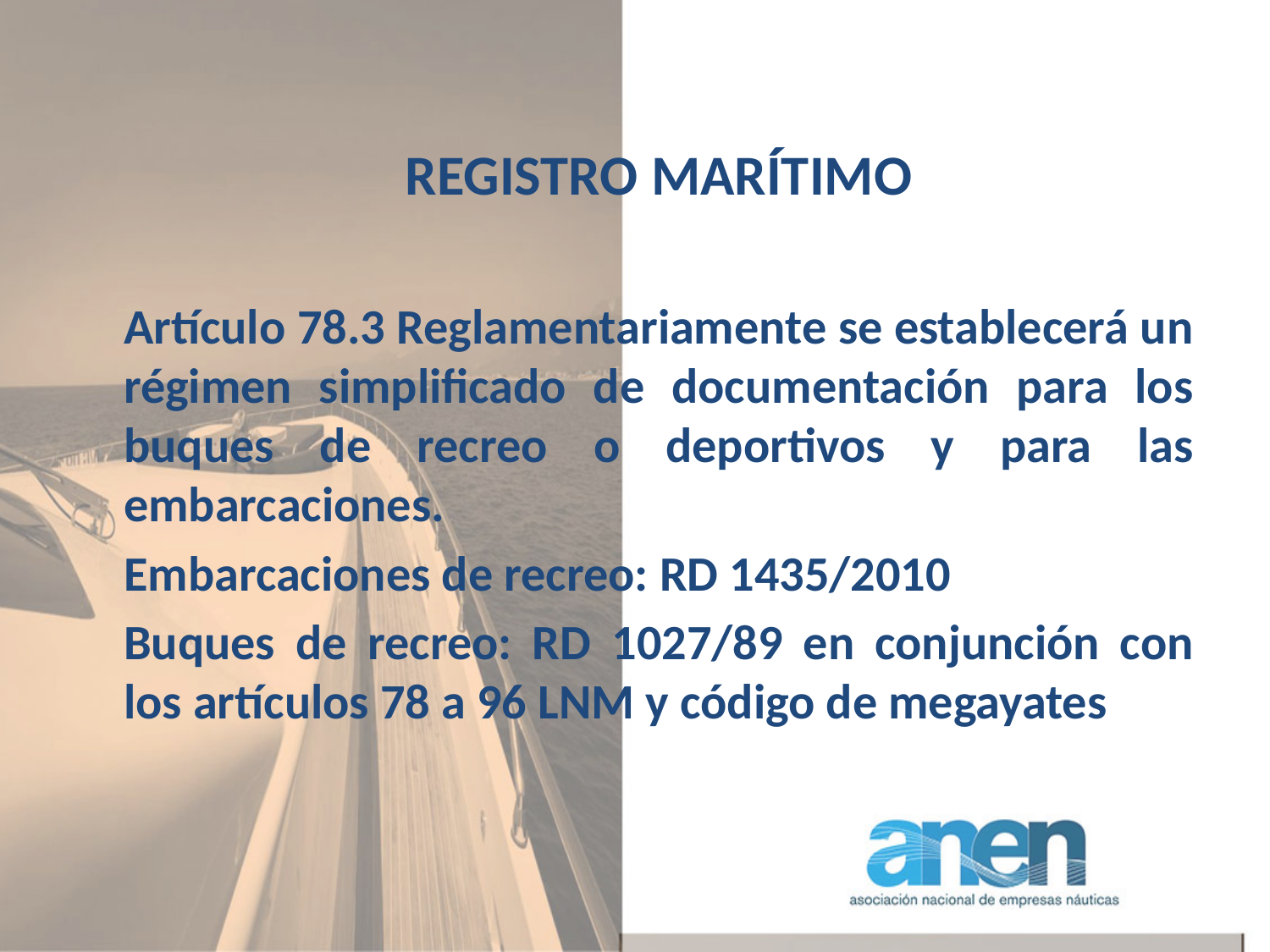

REGISTRO MARÍTIMO

	Artículo 78.3 Reglamentariamente se establecerá un régimen simplificado de documentación para los buques de recreo o deportivos y para las embarcaciones.
	Embarcaciones de recreo: RD 1435/2010
	Buques de recreo: RD 1027/89 en conjunción con los artículos 78 a 96 LNM y código de megayates